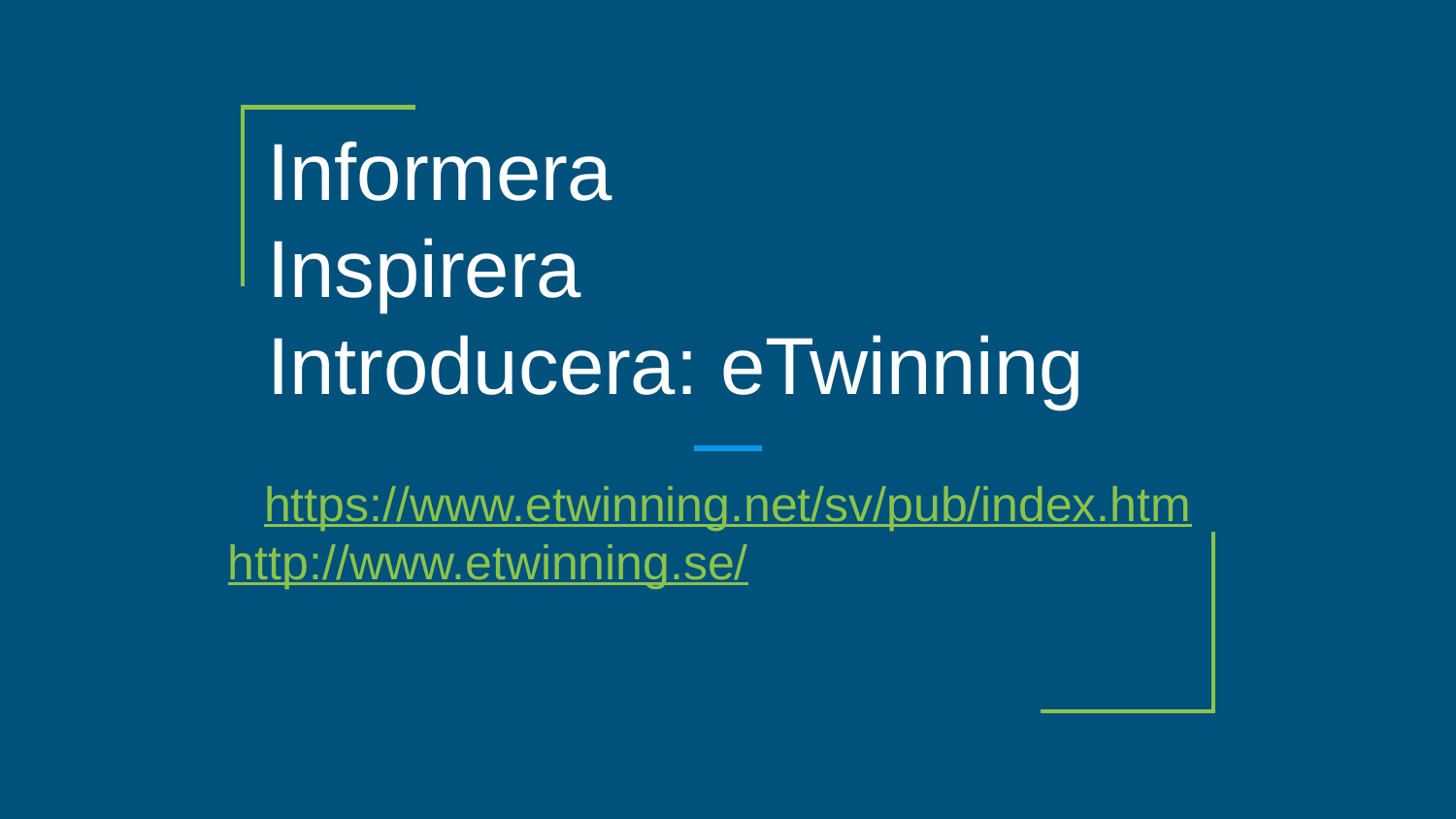

# Informera

Informera
Inspirera
Introducera: eTwinning
https://www.etwinning.net/sv/pub/index.htm
http://www.etwinning.se/